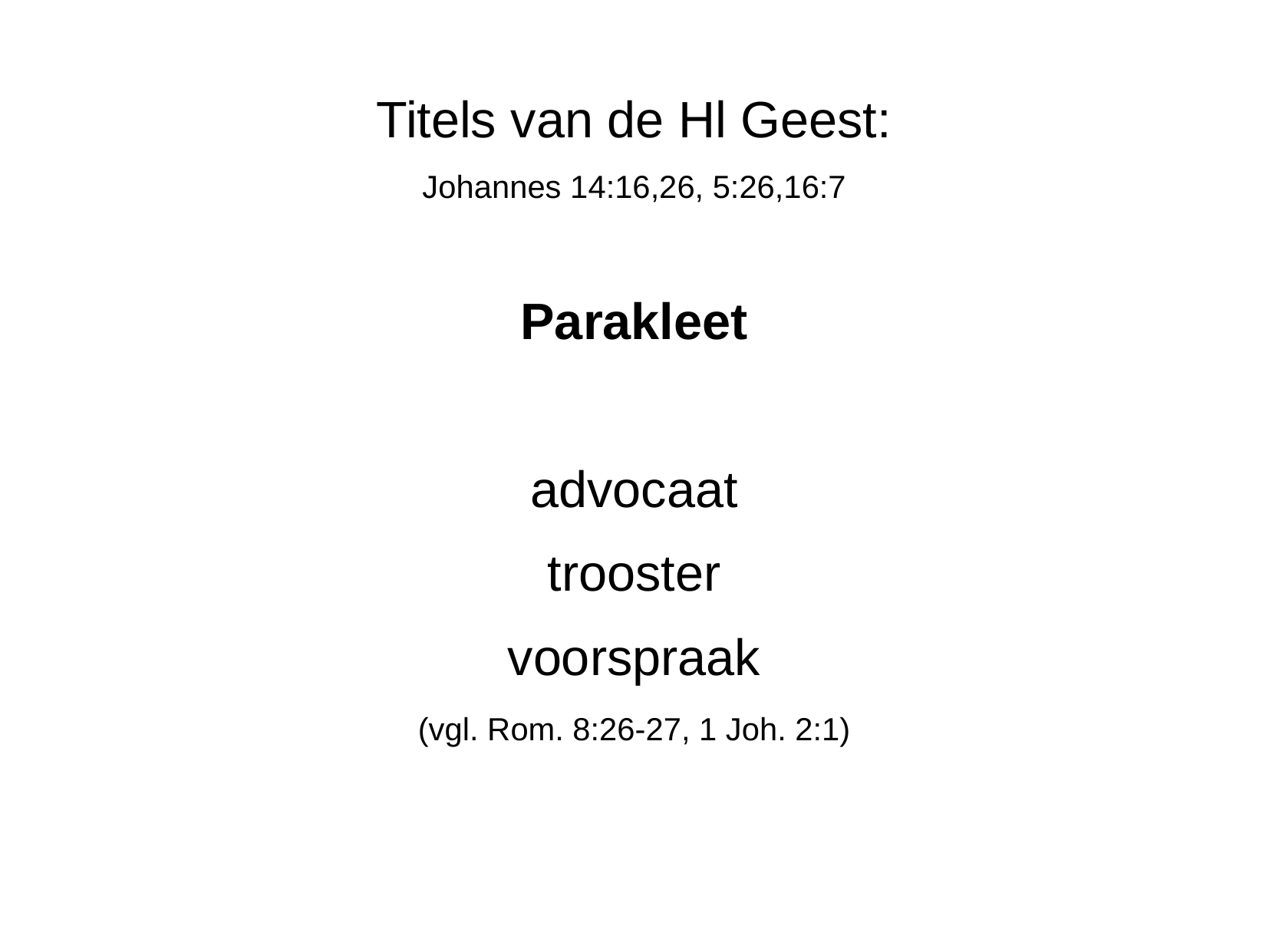

Titels van de Hl Geest:

Johannes 14:16,26, 5:26,16:7

Parakleet

advocaat
trooster
voorspraak
(vgl. Rom. 8:26-27, 1 Joh. 2:1)